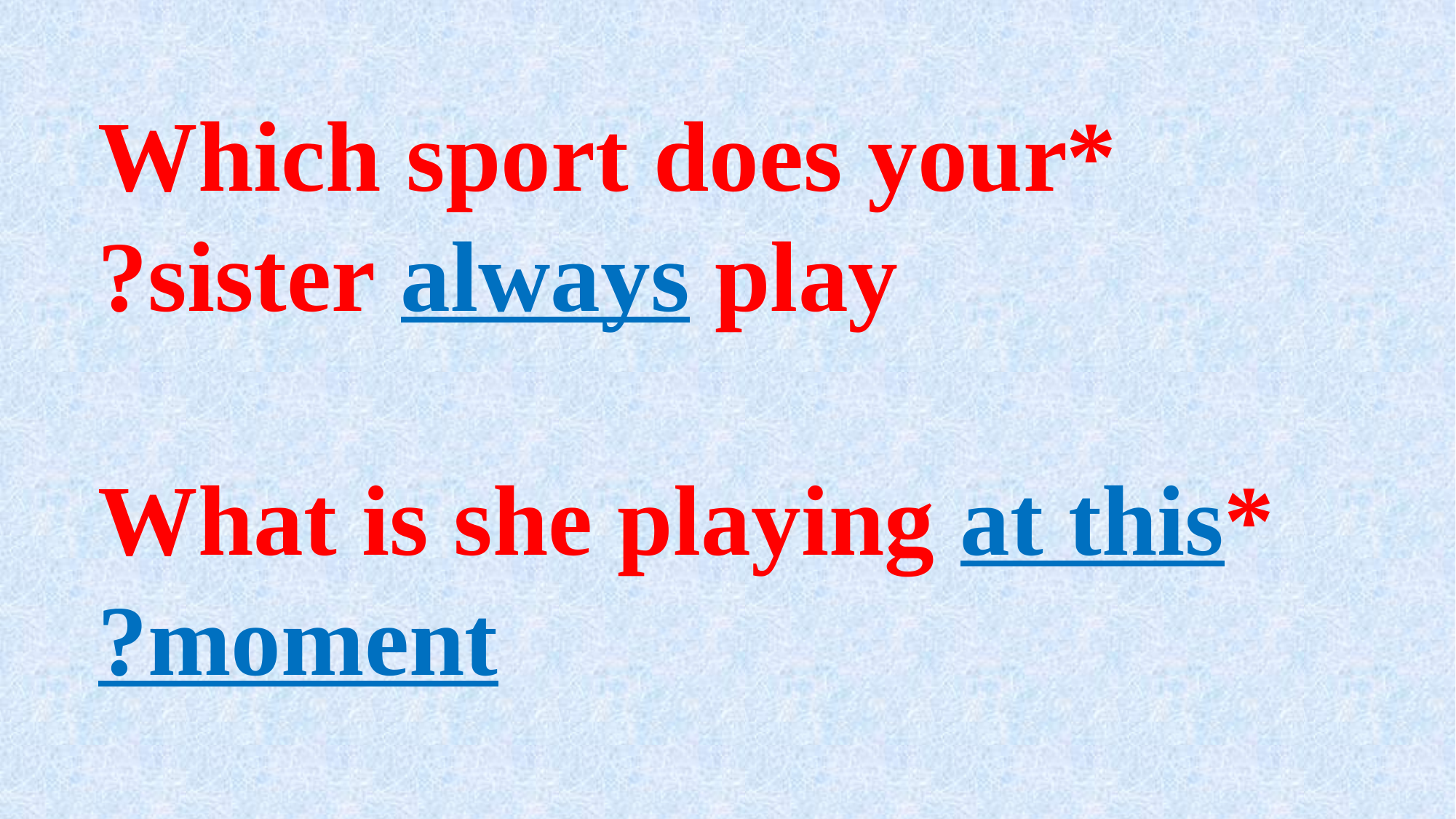

*Which sport does your sister always play?
*What is she playing at this moment?